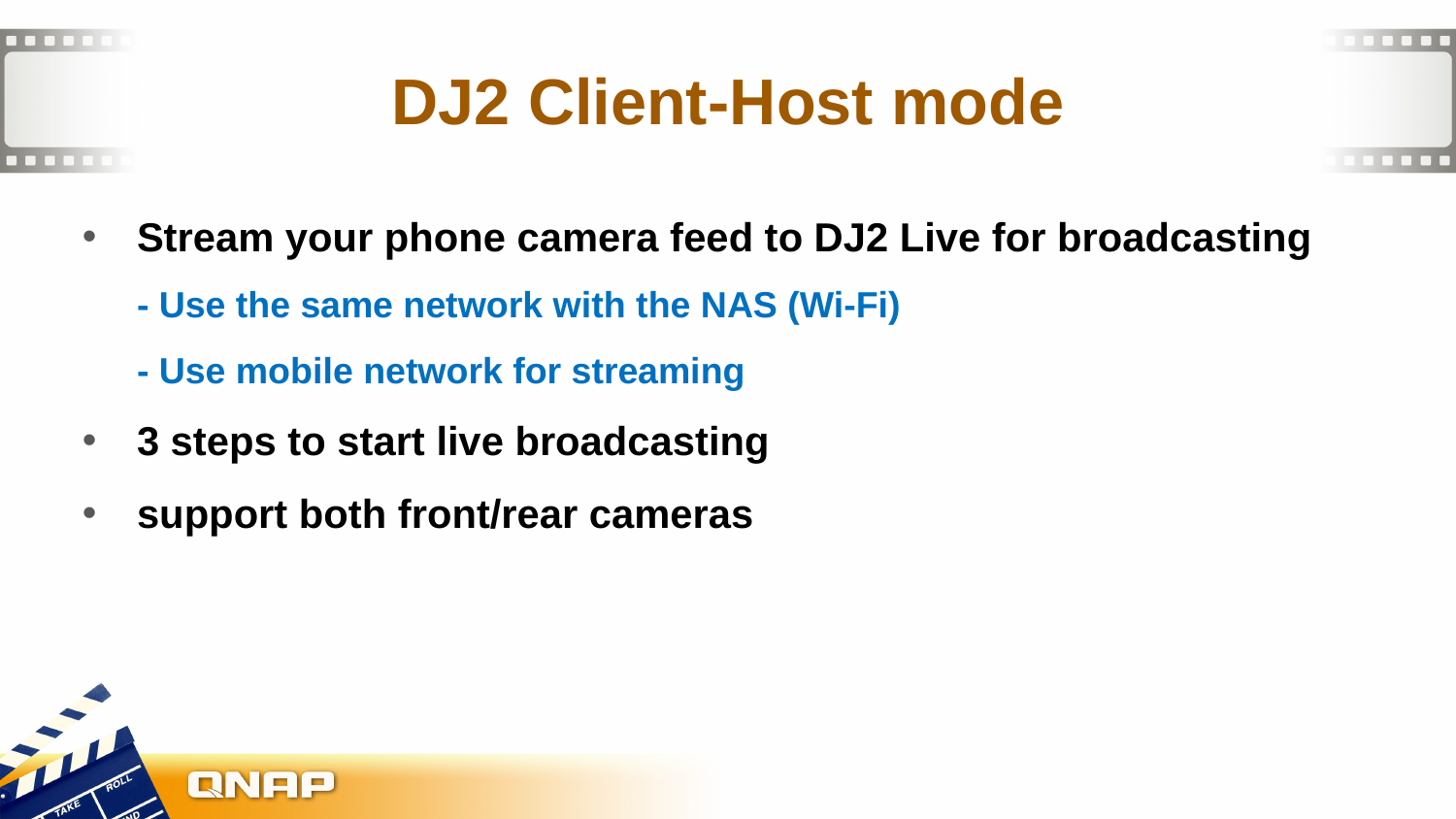

# DJ2 Client-Host mode
Stream your phone camera feed to DJ2 Live for broadcasting
	- Use the same network with the NAS (Wi-Fi)
	- Use mobile network for streaming
3 steps to start live broadcasting
support both front/rear cameras